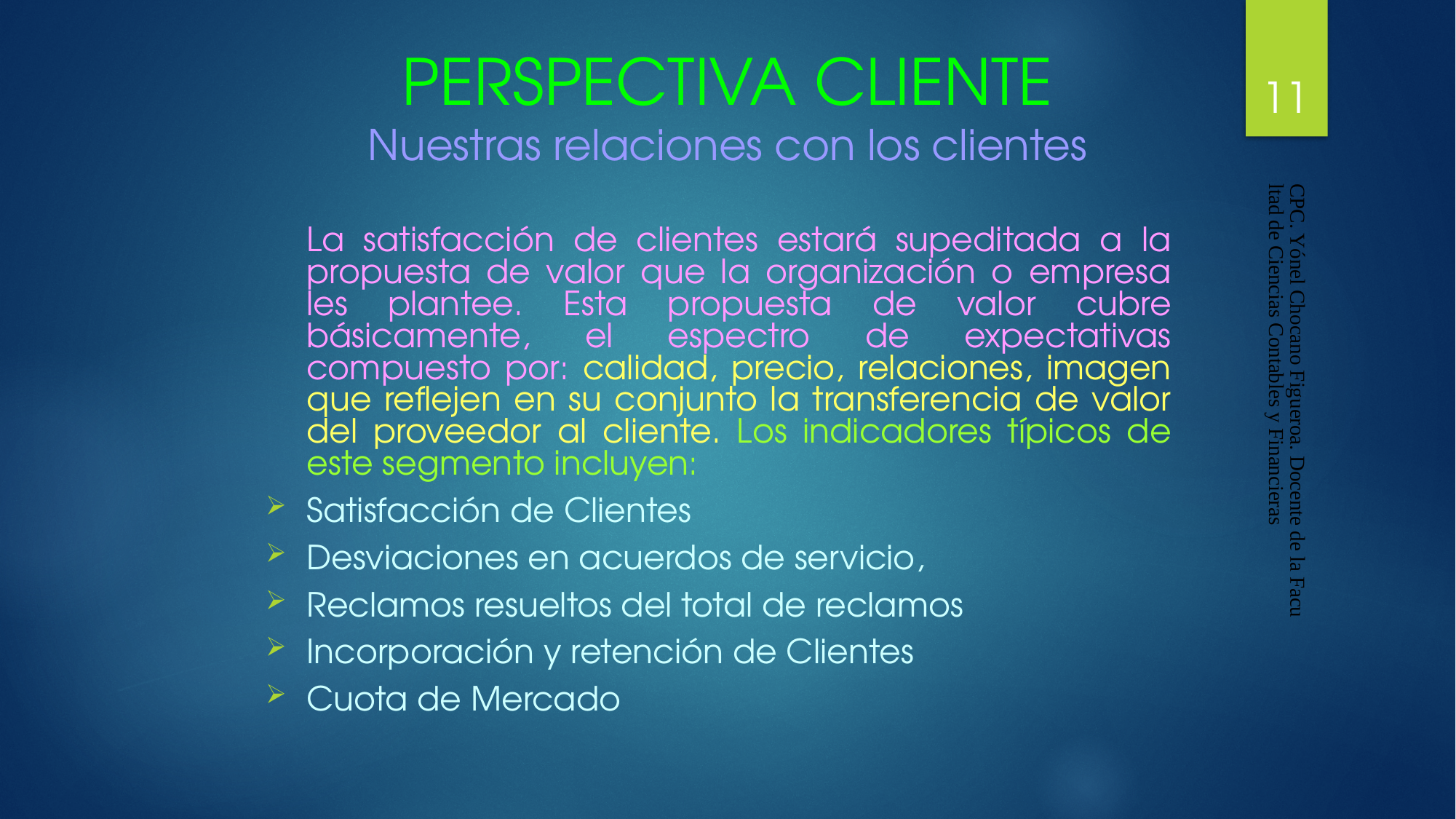

11
# PERSPECTIVA CLIENTE Nuestras relaciones con los clientes
	La satisfacción de clientes estará supeditada a la propuesta de valor que la organización o empresa les plantee. Esta propuesta de valor cubre básicamente, el espectro de expectativas compuesto por: calidad, precio, relaciones, imagen que reflejen en su conjunto la transferencia de valor del proveedor al cliente. Los indicadores típicos de este segmento incluyen:
Satisfacción de Clientes
Desviaciones en acuerdos de servicio,
Reclamos resueltos del total de reclamos
Incorporación y retención de Clientes
Cuota de Mercado

CPC. Yónel Chocano Figueroa. Docente de la Facultad de Ciencias Contables y Financieras